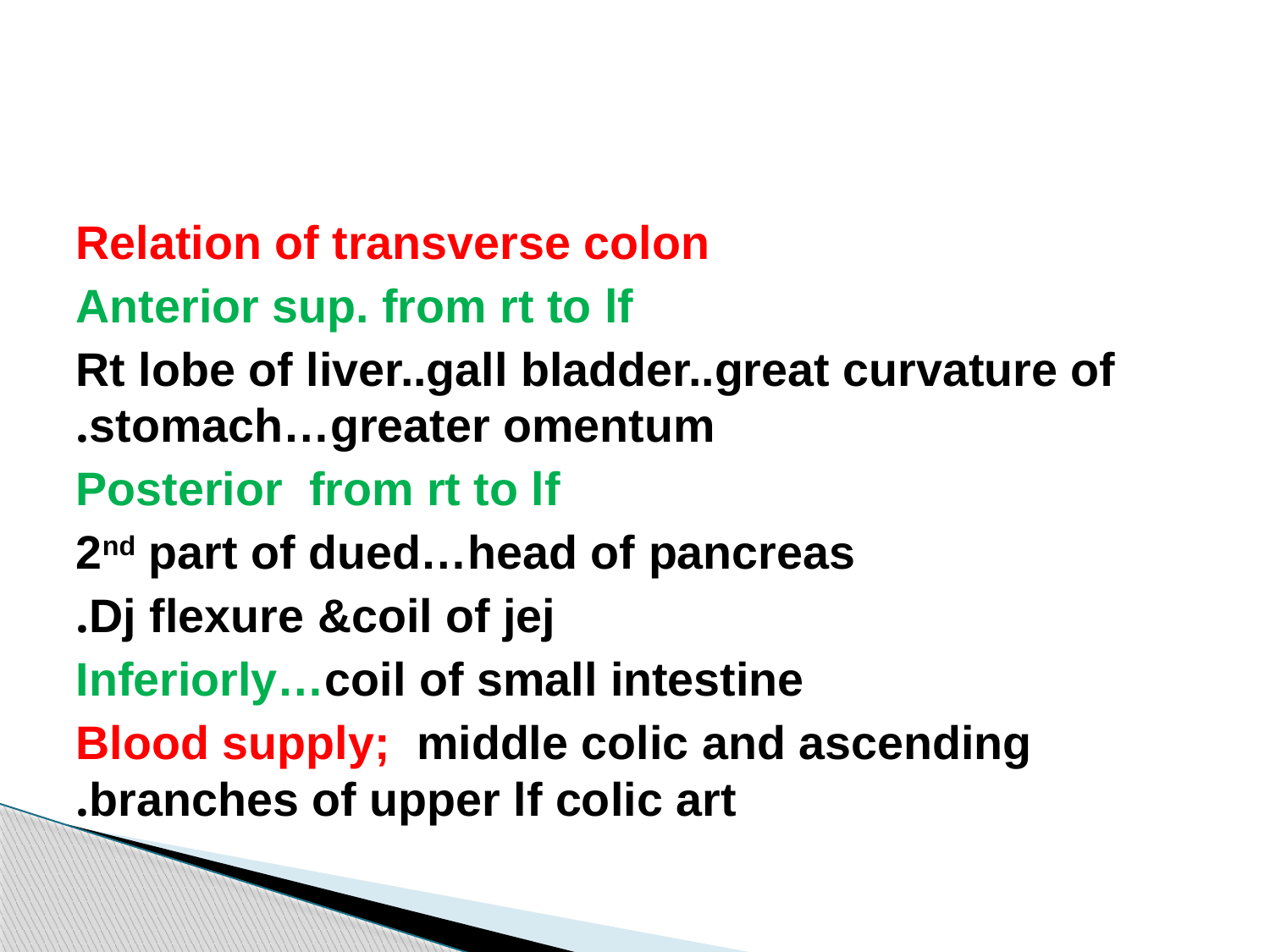

#
Relation of transverse colon
Anterior sup. from rt to lf
Rt lobe of liver..gall bladder..great curvature of stomach…greater omentum.
Posterior  from rt to lf
2nd part of dued…head of pancreas
Dj flexure &coil of jej.
Inferiorly…coil of small intestine
Blood supply;  middle colic and ascending branches of upper lf colic art.